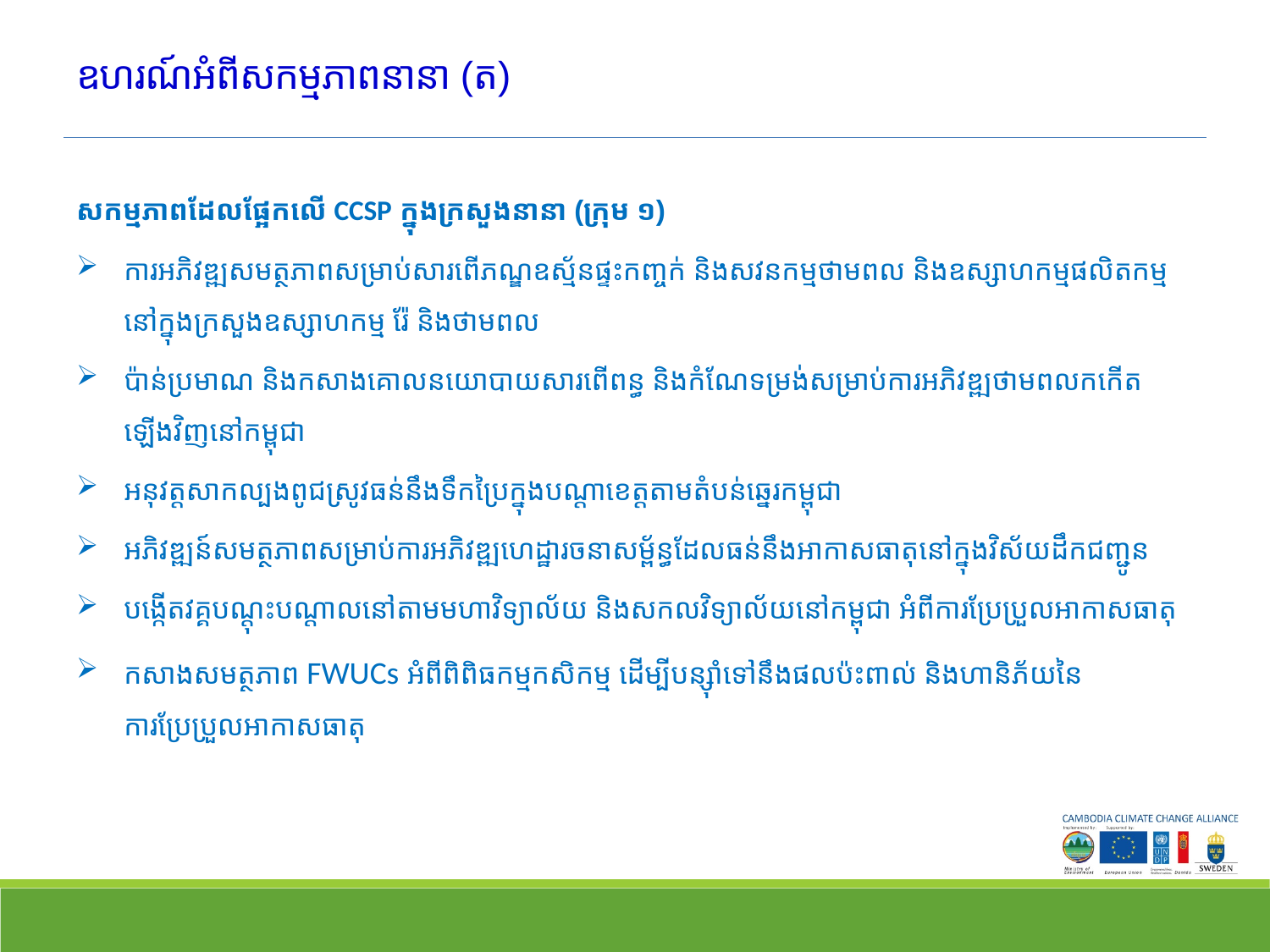

# ឧហរណ៍អំពីសកម្មភាពនានា (ត)
សកម្មភាពដែលផ្អែកលើ CCSP ក្នុងក្រសួងនានា (ក្រុម ១)
ការអភិវឌ្ឍសមត្ថភាពសម្រាប់សារពើភណ្ឌឧស្ម័នផ្ទះកញ្ចក់ និងសវនកម្មថាមពល និងឧស្សាហកម្មផលិតកម្ម នៅក្នុងក្រសួងឧស្សាហកម្ម រ៉ែ និងថាមពល
ប៉ាន់ប្រមាណ និងកសាងគោលនយោបាយសារពើពន្ធ និងកំណែទម្រង់សម្រាប់ការអភិវឌ្ឍថាមពលកកើតឡើងវិញនៅកម្ពុជា
អនុវត្តសាកល្បងពូជស្រូវធន់នឹងទឹកប្រៃក្នុងបណ្តាខេត្តតាមតំបន់ឆ្នេរកម្ពុជា
អភិវឌ្ឍន៍សមត្ថភាពសម្រាប់ការអភិវឌ្ឍហេដ្ឋារចនាសម្ព័ន្ធដែលធន់នឹងអាកាសធាតុនៅក្នុងវិស័យដឹកជញ្ជូន
បង្កើតវគ្គបណ្តុះបណ្តាលនៅតាមមហាវិទ្យាល័យ និងសកលវិទ្យាល័យនៅកម្ពុជា អំពីការប្រែប្រួលអាកាសធាតុ
កសាងសមត្ថភាព FWUCs អំពីពិពិធកម្មកសិកម្ម ដើម្បីបន្ស៊ាំទៅនឹងផលប៉ះពាល់ និងហានិភ័យនៃការប្រែប្រួលអាកាសធាតុ